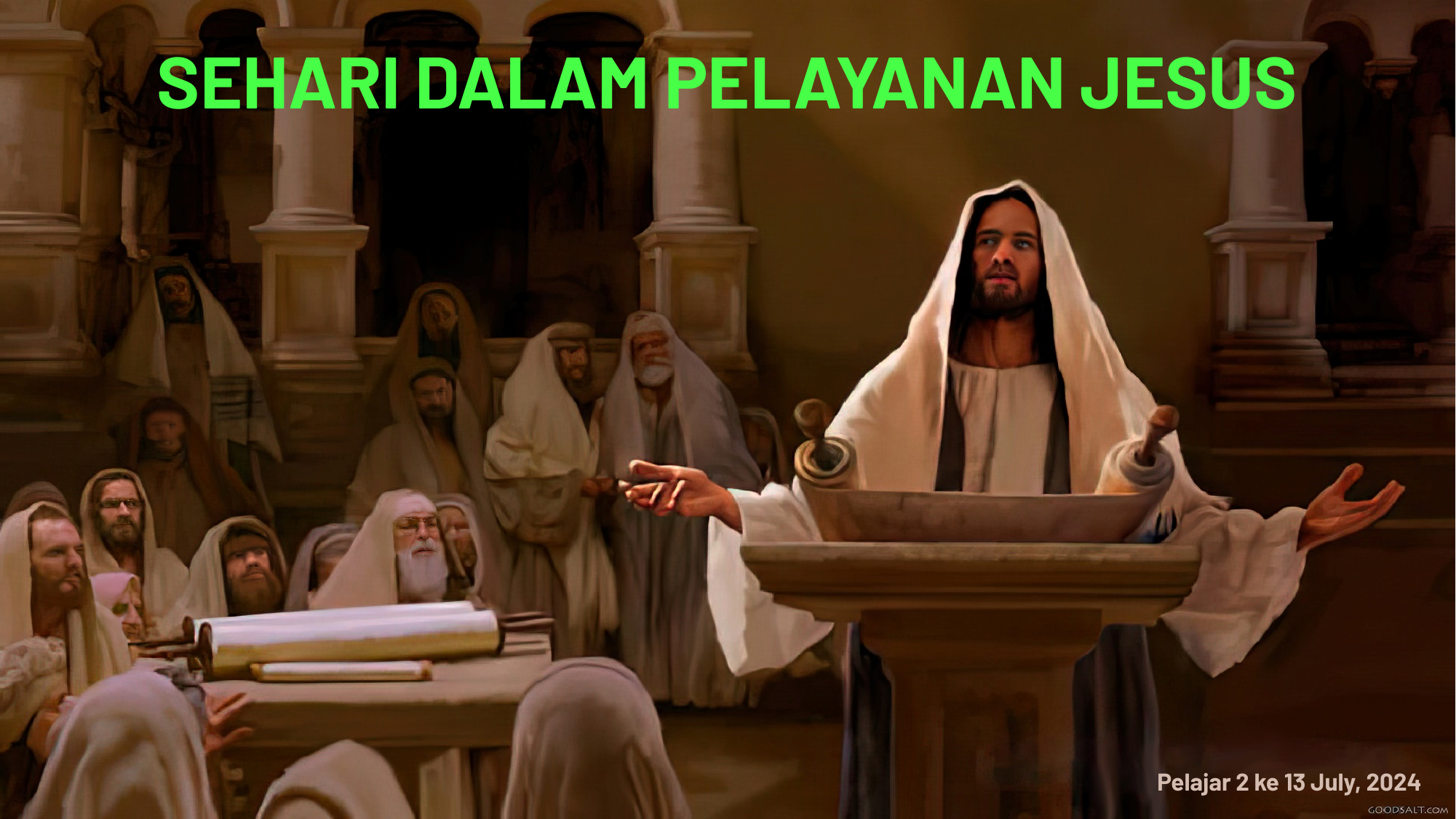

SEHARI DALAM PELAYANAN JESUS
Pelajar 2 ke 13 July, 2024